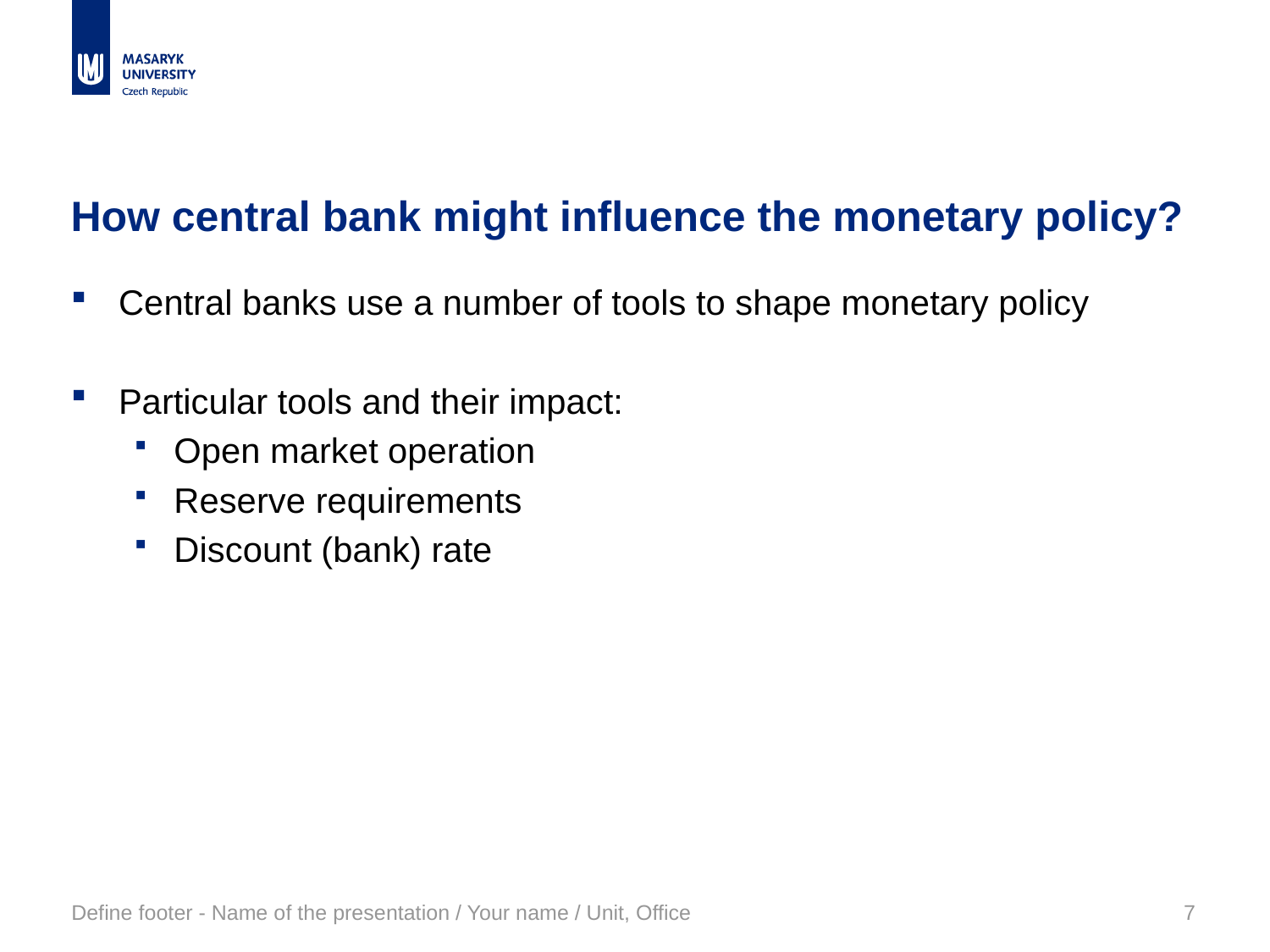

# How central bank might influence the monetary policy?
Central banks use a number of tools to shape monetary policy

Particular tools and their impact:
Open market operation
Reserve requirements
Discount (bank) rate
Define footer - Name of the presentation / Your name / Unit, Office
7